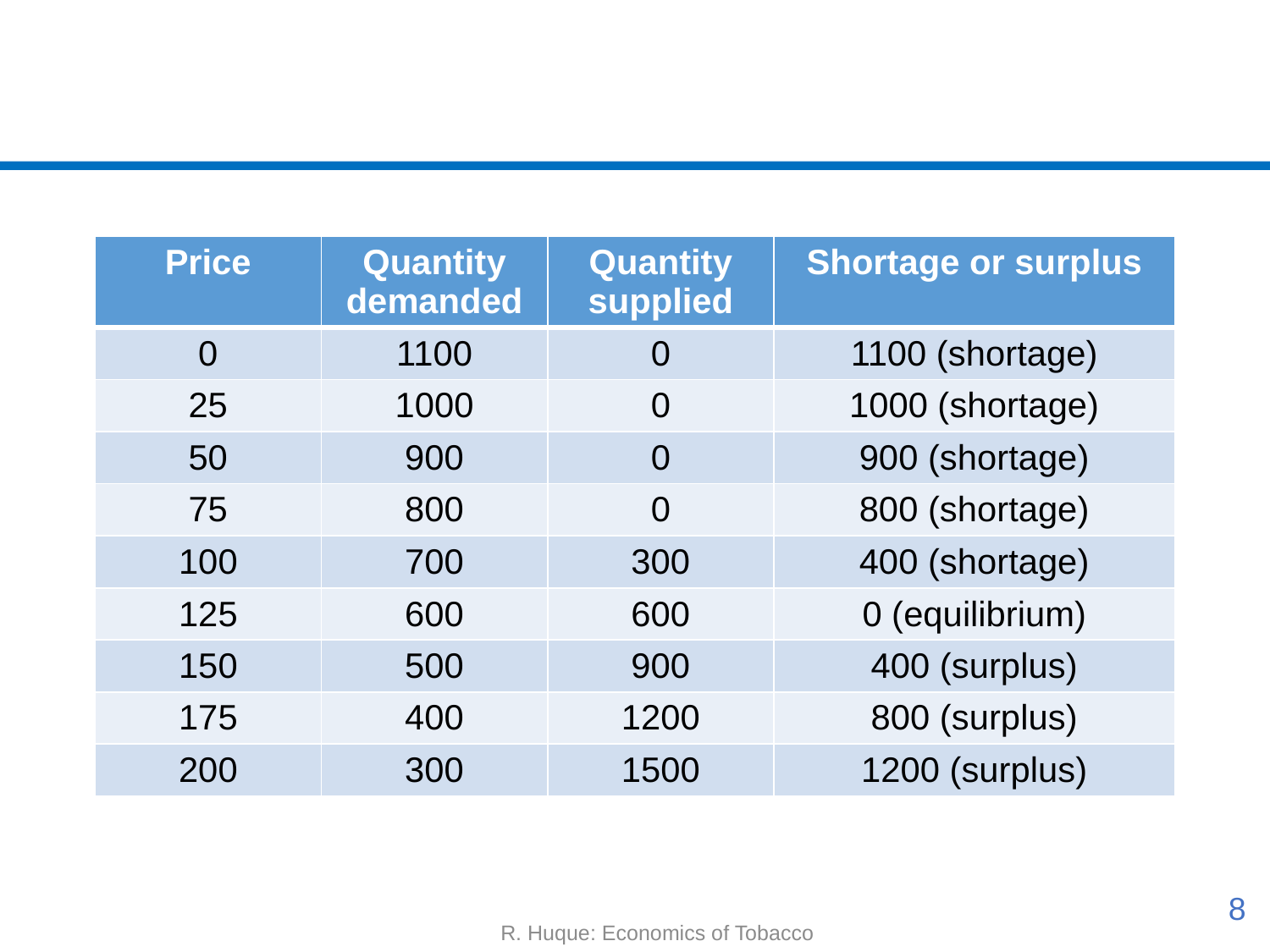

#
| Price | Quantity demanded | Quantity supplied | Shortage or surplus |
| --- | --- | --- | --- |
| 0 | 1100 | 0 | 1100 (shortage) |
| 25 | 1000 | 0 | 1000 (shortage) |
| 50 | 900 | 0 | 900 (shortage) |
| 75 | 800 | 0 | 800 (shortage) |
| 100 | 700 | 300 | 400 (shortage) |
| 125 | 600 | 600 | 0 (equilibrium) |
| 150 | 500 | 900 | 400 (surplus) |
| 175 | 400 | 1200 | 800 (surplus) |
| 200 | 300 | 1500 | 1200 (surplus) |
8
R. Huque: Economics of Tobacco